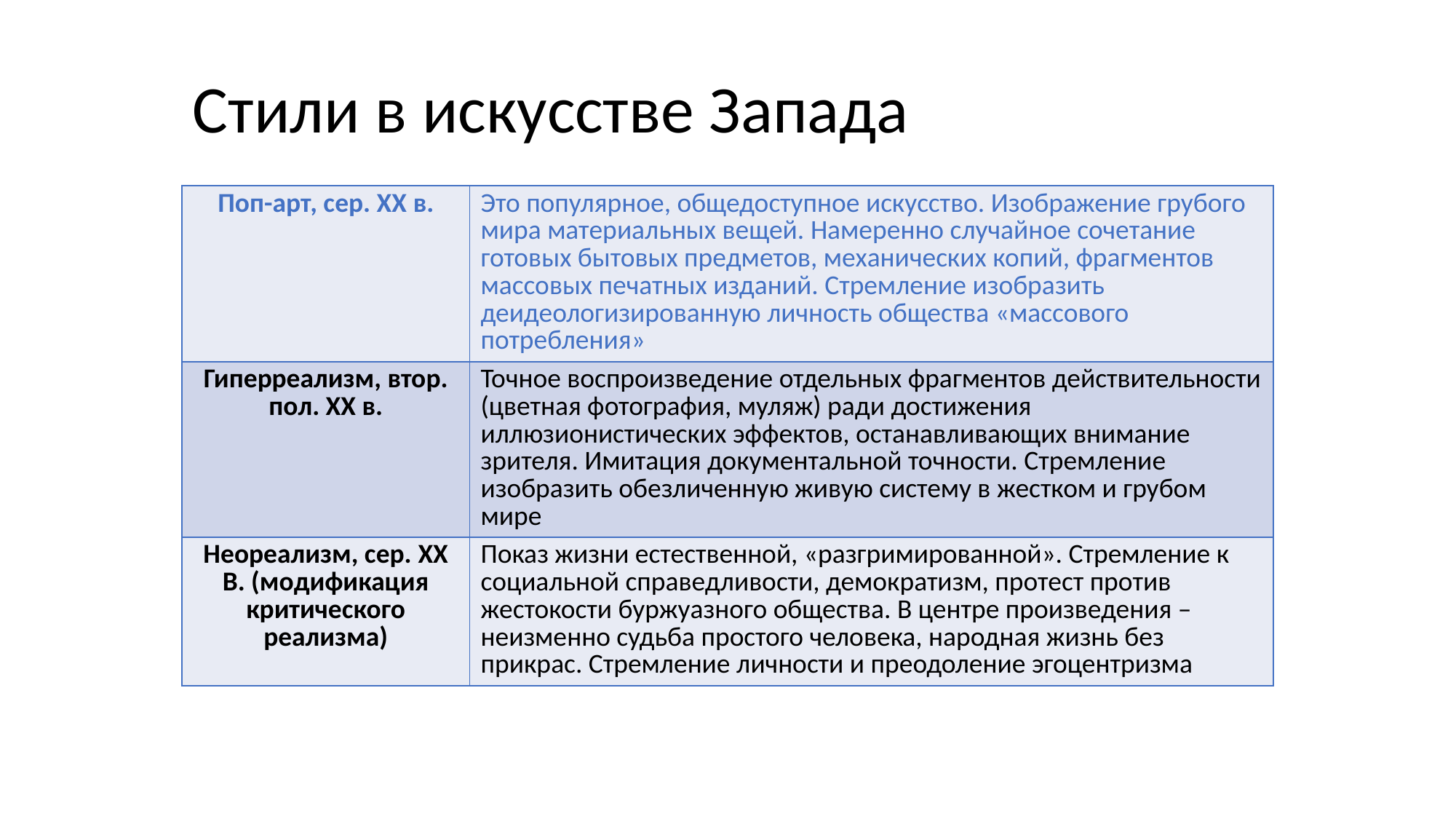

# Стили в искусстве Запада
| Поп-арт, сер. XX в. | Это популярное, общедоступное искусство. Изображение грубого мира материальных вещей. Намеренно случайное сочетание готовых бытовых предметов, механических копий, фрагментов массовых печатных изданий. Стремление изобразить деидеологизированную личность общества «массового потребления» |
| --- | --- |
| Гиперреализм, втор. пол. XX в. | Точное воспроизведение отдельных фрагментов действительности (цветная фотография, муляж) ради достижения иллюзионистических эффектов, останавливающих внимание зрителя. Имитация документальной точности. Стремление изобразить обезличенную живую систему в жестком и грубом мире |
| Неореализм, сер. XX В. (модификация критического реализма) | Показ жизни естественной, «разгримированной». Стремление к социальной справедливости, демократизм, протест против жестокости буржуазного общества. В центре произведения – неизменно судьба простого человека, народная жизнь без прикрас. Стремление личности и преодоление эгоцентризма |